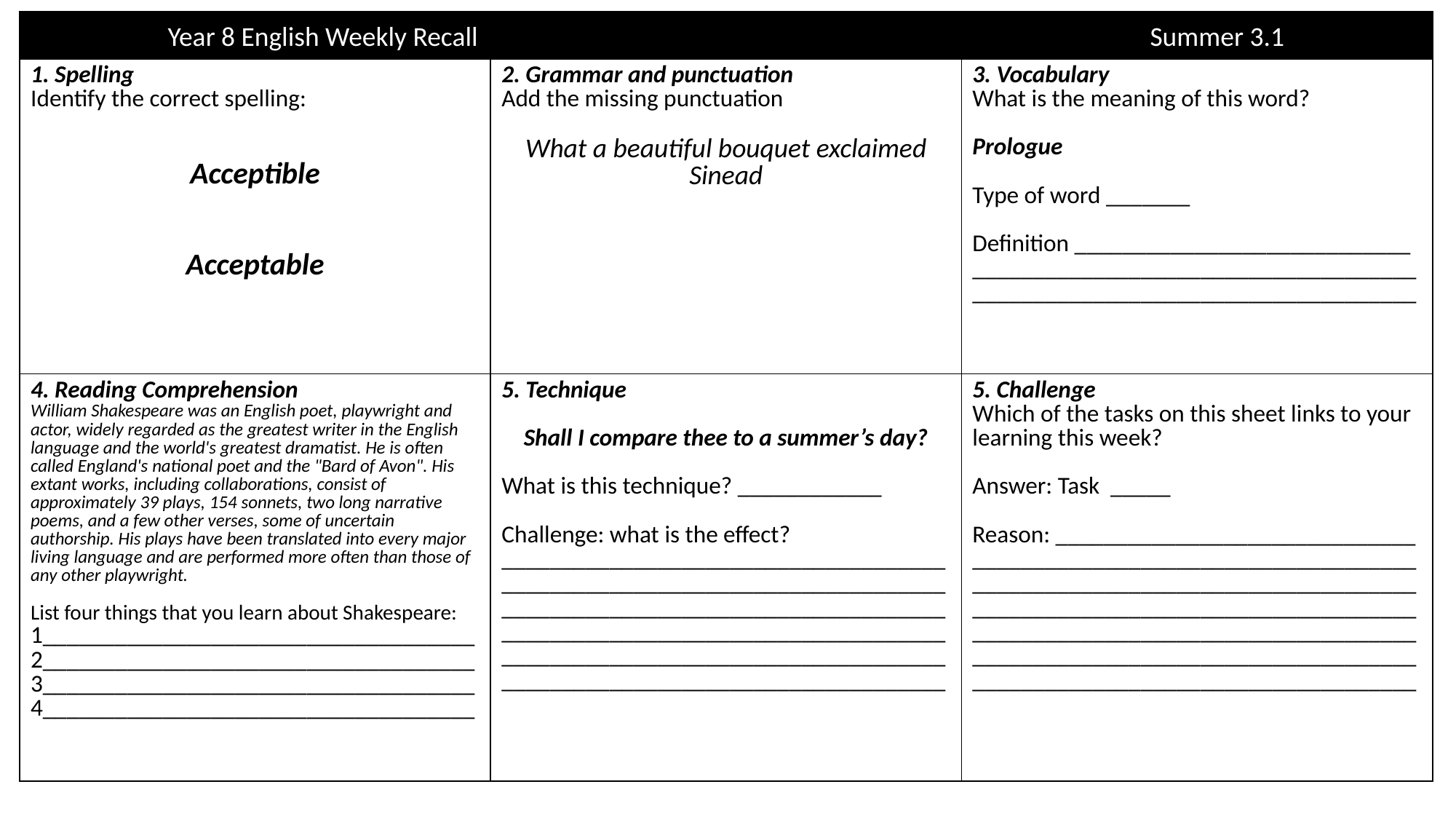

Year 8 English Weekly Recall 							Summer 3.1
| 1. Spelling Identify the correct spelling: Acceptible Acceptable | 2. Grammar and punctuation Add the missing punctuation What a beautiful bouquet exclaimed Sinead | 3. Vocabulary What is the meaning of this word? Prologue Type of word \_\_\_\_\_\_\_ Definition \_\_\_\_\_\_\_\_\_\_\_\_\_\_\_\_\_\_\_\_\_\_\_\_\_\_\_\_ \_\_\_\_\_\_\_\_\_\_\_\_\_\_\_\_\_\_\_\_\_\_\_\_\_\_\_\_\_\_\_\_\_\_\_\_\_\_\_\_\_\_\_\_\_\_\_\_\_\_\_\_\_\_\_\_\_\_\_\_\_\_\_\_\_\_\_\_\_\_\_\_\_\_ |
| --- | --- | --- |
| 4. Reading Comprehension William Shakespeare was an English poet, playwright and actor, widely regarded as the greatest writer in the English language and the world's greatest dramatist. He is often called England's national poet and the "Bard of Avon". His extant works, including collaborations, consist of approximately 39 plays, 154 sonnets, two long narrative poems, and a few other verses, some of uncertain authorship. His plays have been translated into every major living language and are performed more often than those of any other playwright. List four things that you learn about Shakespeare: 1\_\_\_\_\_\_\_\_\_\_\_\_\_\_\_\_\_\_\_\_\_\_\_\_\_\_\_\_\_\_\_\_\_\_\_\_2\_\_\_\_\_\_\_\_\_\_\_\_\_\_\_\_\_\_\_\_\_\_\_\_\_\_\_\_\_\_\_\_\_\_\_\_3\_\_\_\_\_\_\_\_\_\_\_\_\_\_\_\_\_\_\_\_\_\_\_\_\_\_\_\_\_\_\_\_\_\_\_\_4\_\_\_\_\_\_\_\_\_\_\_\_\_\_\_\_\_\_\_\_\_\_\_\_\_\_\_\_\_\_\_\_\_\_\_\_ | 5. Technique Shall I compare thee to a summer’s day? What is this technique? \_\_\_\_\_\_\_\_\_\_\_\_ Challenge: what is the effect? \_\_\_\_\_\_\_\_\_\_\_\_\_\_\_\_\_\_\_\_\_\_\_\_\_\_\_\_\_\_\_\_\_\_\_\_\_\_\_\_\_\_\_\_\_\_\_\_\_\_\_\_\_\_\_\_\_\_\_\_\_\_\_\_\_\_\_\_\_\_\_\_\_\_\_\_\_\_\_\_\_\_\_\_\_\_\_\_\_\_\_\_\_\_\_\_\_\_\_\_\_\_\_\_\_\_\_\_\_\_\_\_\_\_\_\_\_\_\_\_\_\_\_\_\_\_\_\_\_\_\_\_\_\_\_\_\_\_\_\_\_\_\_\_\_\_\_\_\_\_\_\_\_\_\_\_\_\_\_\_\_\_\_\_\_\_\_\_\_\_\_\_\_\_\_\_\_\_\_\_\_\_\_\_\_\_\_\_\_\_\_\_\_\_\_\_\_\_\_\_\_\_\_\_\_\_\_\_\_\_\_\_\_\_\_\_\_\_\_\_\_\_ | 5. Challenge Which of the tasks on this sheet links to your learning this week? Answer: Task \_\_\_\_\_ Reason: \_\_\_\_\_\_\_\_\_\_\_\_\_\_\_\_\_\_\_\_\_\_\_\_\_\_\_\_\_\_ \_\_\_\_\_\_\_\_\_\_\_\_\_\_\_\_\_\_\_\_\_\_\_\_\_\_\_\_\_\_\_\_\_\_\_\_\_\_\_\_\_\_\_\_\_\_\_\_\_\_\_\_\_\_\_\_\_\_\_\_\_\_\_\_\_\_\_\_\_\_\_\_\_\_\_\_\_\_\_\_\_\_\_\_\_\_\_\_\_\_\_\_\_\_\_\_\_\_\_\_\_\_\_\_\_\_\_\_\_\_\_\_\_\_\_\_\_\_\_\_\_\_\_\_\_\_\_\_\_\_\_\_\_\_\_\_\_\_\_\_\_\_\_\_\_\_\_\_\_\_\_\_\_\_\_\_\_\_\_\_\_\_\_\_\_\_\_\_\_\_\_\_\_\_\_\_\_\_\_\_\_\_\_\_\_\_\_\_\_\_\_\_\_\_\_\_\_\_\_\_\_\_\_\_\_\_\_\_\_\_\_\_\_\_\_\_\_\_\_\_\_\_ |